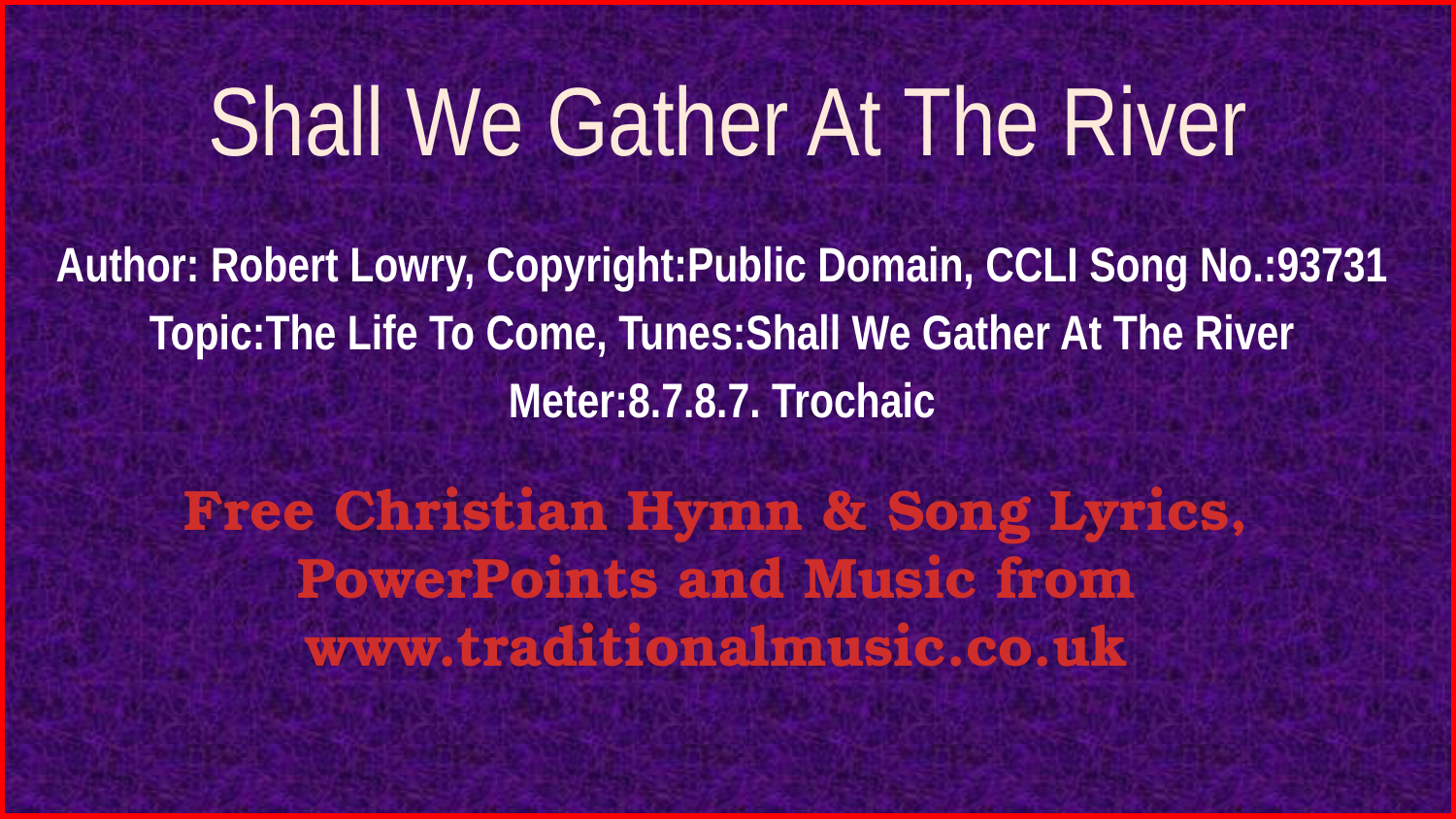

# Shall We Gather At The River
Author: Robert Lowry, Copyright:Public Domain, CCLI Song No.:93731
Topic:The Life To Come, Tunes:Shall We Gather At The River
Meter:8.7.8.7. Trochaic